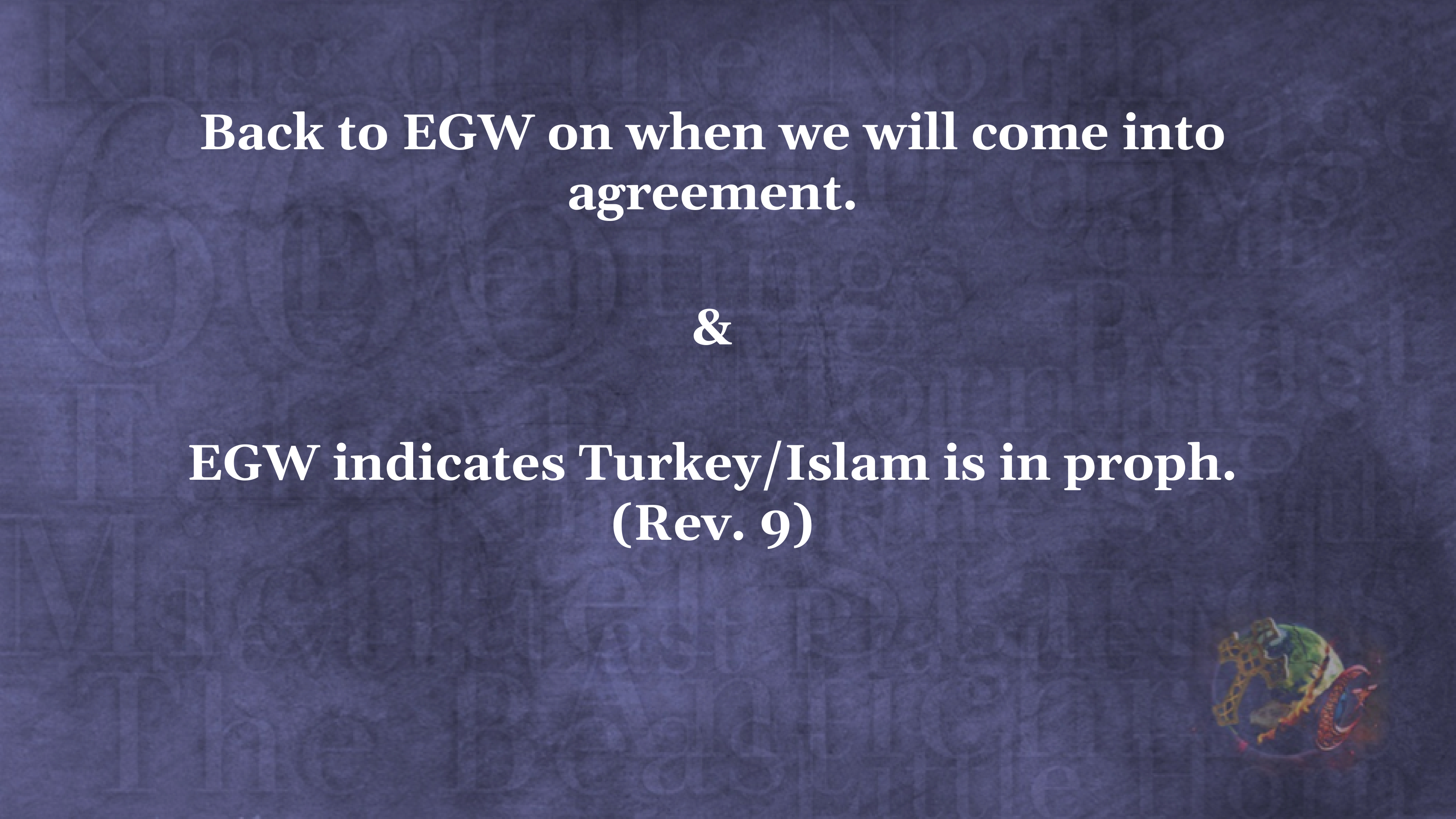

Back to EGW on when we will come into agreement.

&

EGW indicates Turkey/Islam is in proph. (Rev. 9)